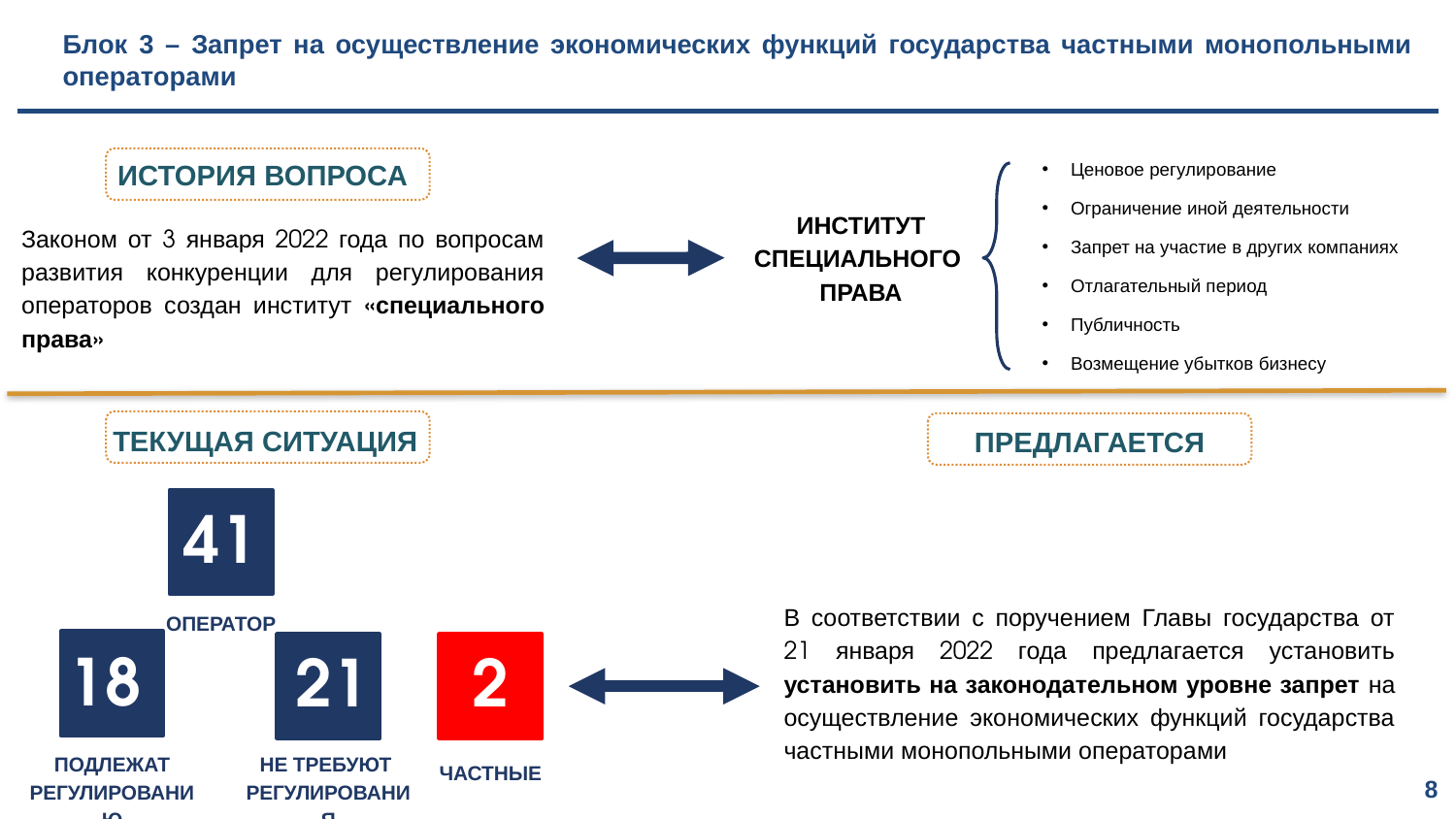

# Блок 3 – Запрет на осуществление экономических функций государства частными монопольными операторами

Ценовое регулирование

Ограничение иной деятельности

Запрет на участие в других компаниях

Отлагательный период

Публичность

Возмещение убытков бизнесу
ИСТОРИЯ ВОПРОСА

ИНСТИТУТ СПЕЦИАЛЬНОГО
ПРАВА
Законом от 3 января 2022 года по вопросам развития конкуренции для регулирования операторов создан институт «специального права»
ТЕКУЩАЯ СИТУАЦИЯ

ПРЕДЛАГАЕТСЯ

41
ОПЕРАТОР
В соответствии с поручением Главы государства от 21 января 2022 года предлагается установить установить на законодательном уровне запрет на осуществление экономических функций государства частными монопольными операторами

18
21
2
ПОДЛЕЖАТ РЕГУЛИРОВАНИЮ
НЕ ТРЕБУЮТ
РЕГУЛИРОВАНИЯ
ЧАСТНЫЕ
8